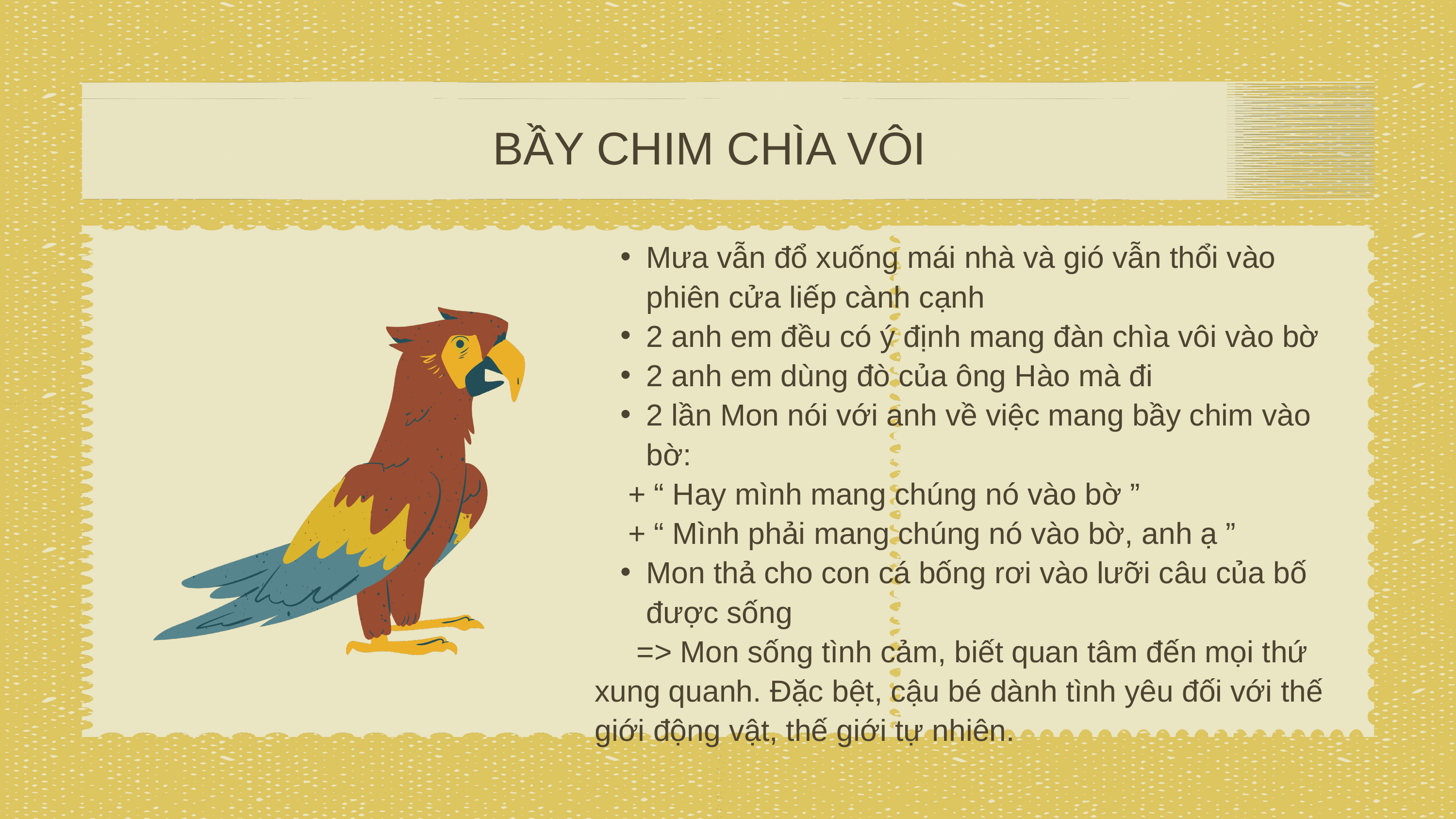

BẦY CHIM CHÌA VÔI

Mưa vẫn đổ xuống mái nhà và gió vẫn thổi vào phiên cửa liếp cành cạnh
2 anh em đều có ý định mang đàn chìa vôi vào bờ
2 anh em dùng đò của ông Hào mà đi
2 lần Mon nói với anh về việc mang bầy chim vào bờ:
    + “ Hay mình mang chúng nó vào bờ ”
    + “ Mình phải mang chúng nó vào bờ, anh ạ ”
Mon thả cho con cá bống rơi vào lưỡi câu của bố được sống
     => Mon sống tình cảm, biết quan tâm đến mọi thứ xung quanh. Đặc bệt, cậu bé dành tình yêu đối với thế giới động vật, thế giới tự nhiên.